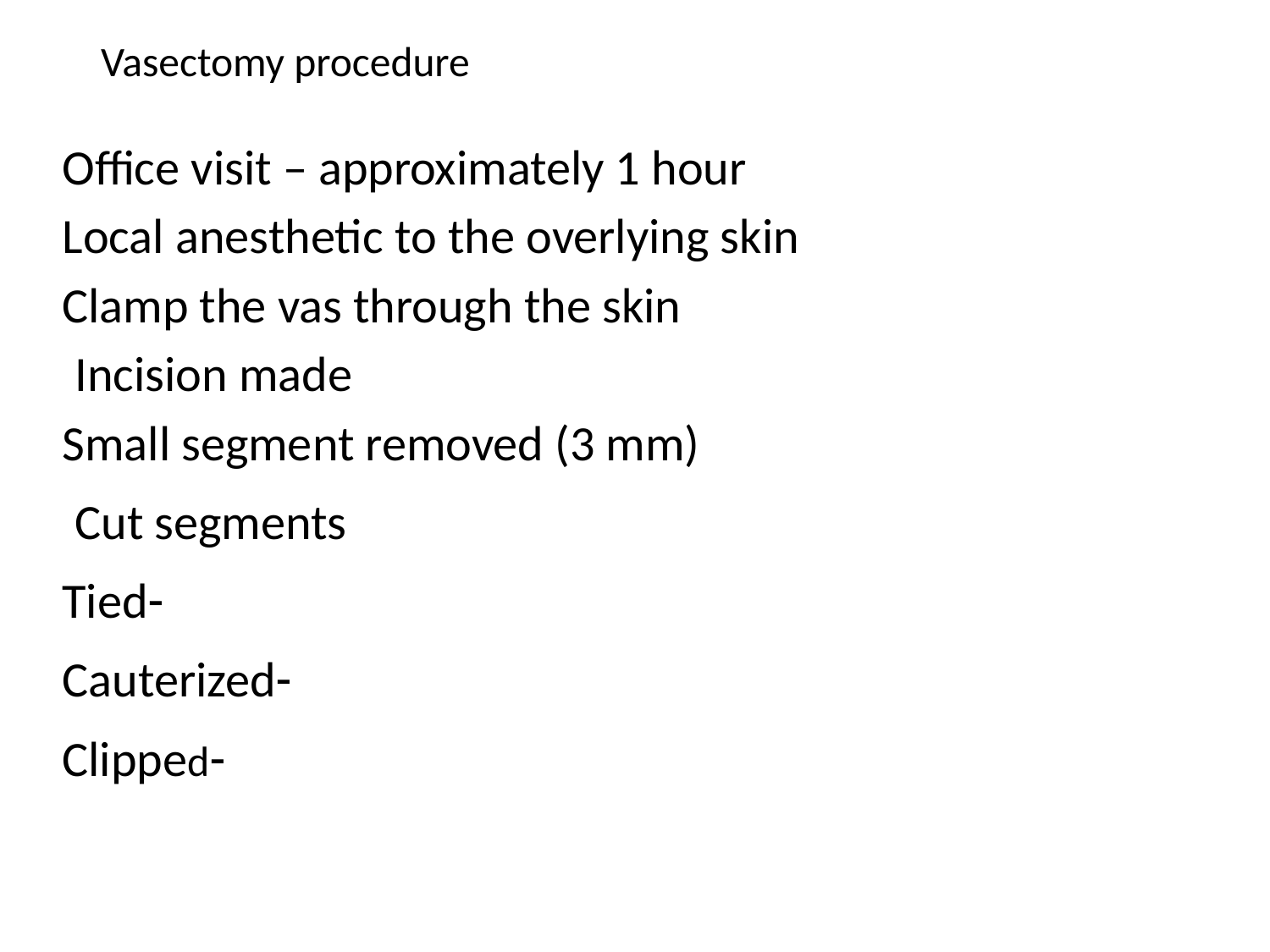

# Vasectomy procedure
Office visit – approximately 1 hour
Local anesthetic to the overlying skin
Clamp the vas through the skin
Incision made
Small segment removed (3 mm)
Cut segments
-Tied
-Cauterized
-Clipped